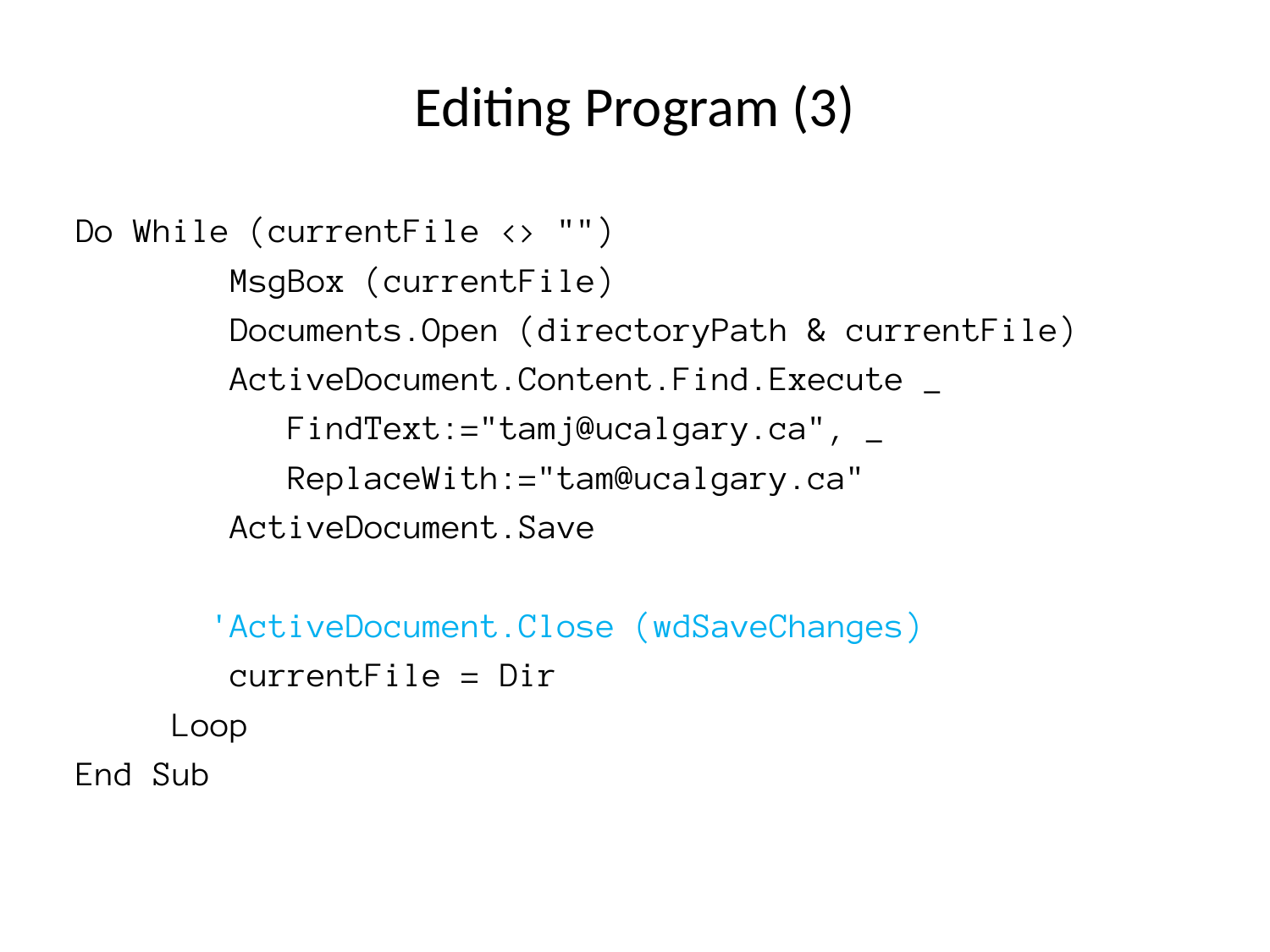

# Editing Program (3)
Do While (currentFile <> "")
        MsgBox (currentFile)
        Documents.Open (directoryPath & currentFile)
        ActiveDocument.Content.Find.Execute _
           FindText:="tamj@ucalgary.ca", _
           ReplaceWith:="tam@ucalgary.ca"
        ActiveDocument.Save

       'ActiveDocument.Close (wdSaveChanges)
        currentFile = Dir
     Loop
End Sub